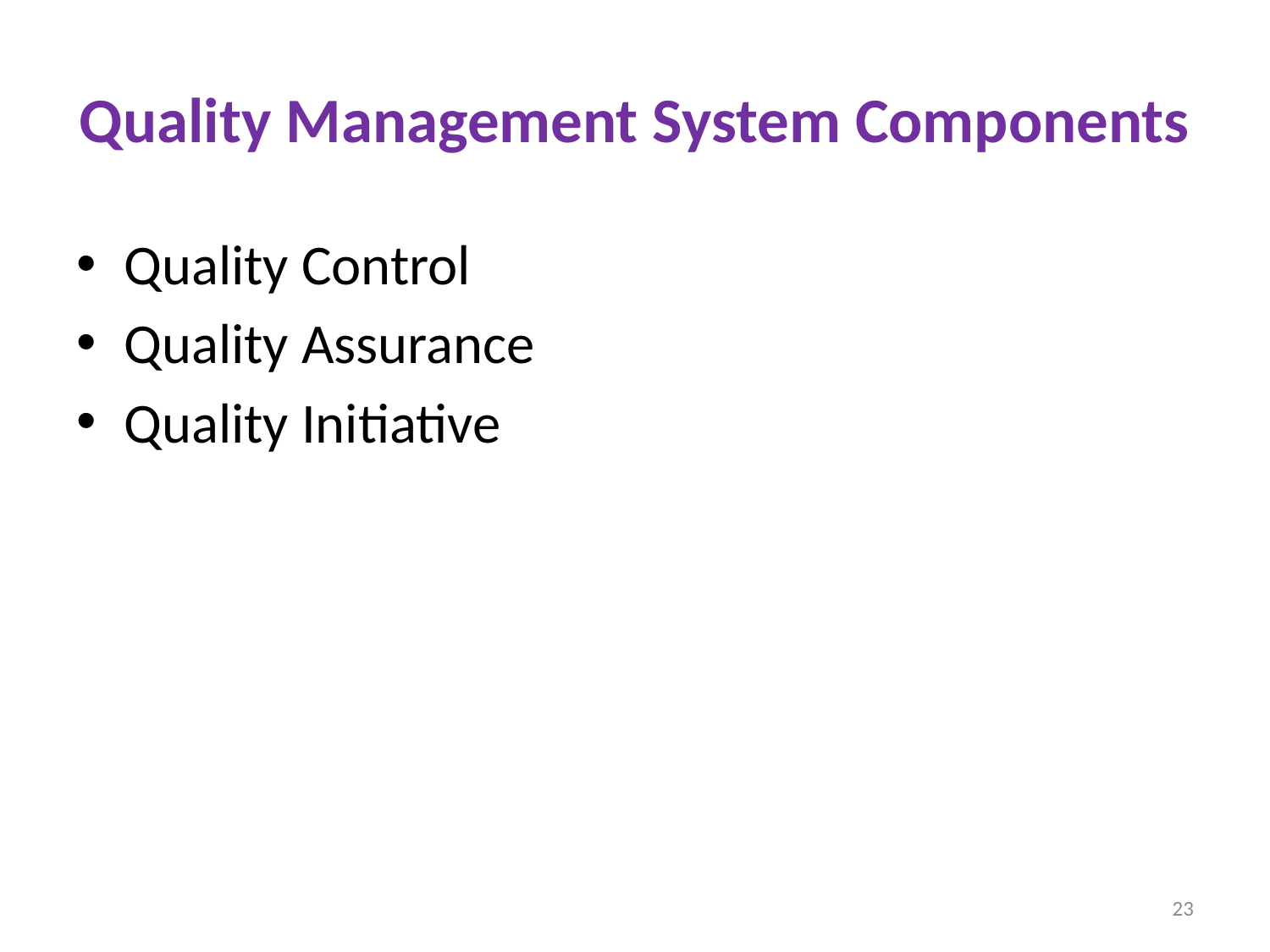

# Quality Management System Components
Quality Control
Quality Assurance
Quality Initiative
23